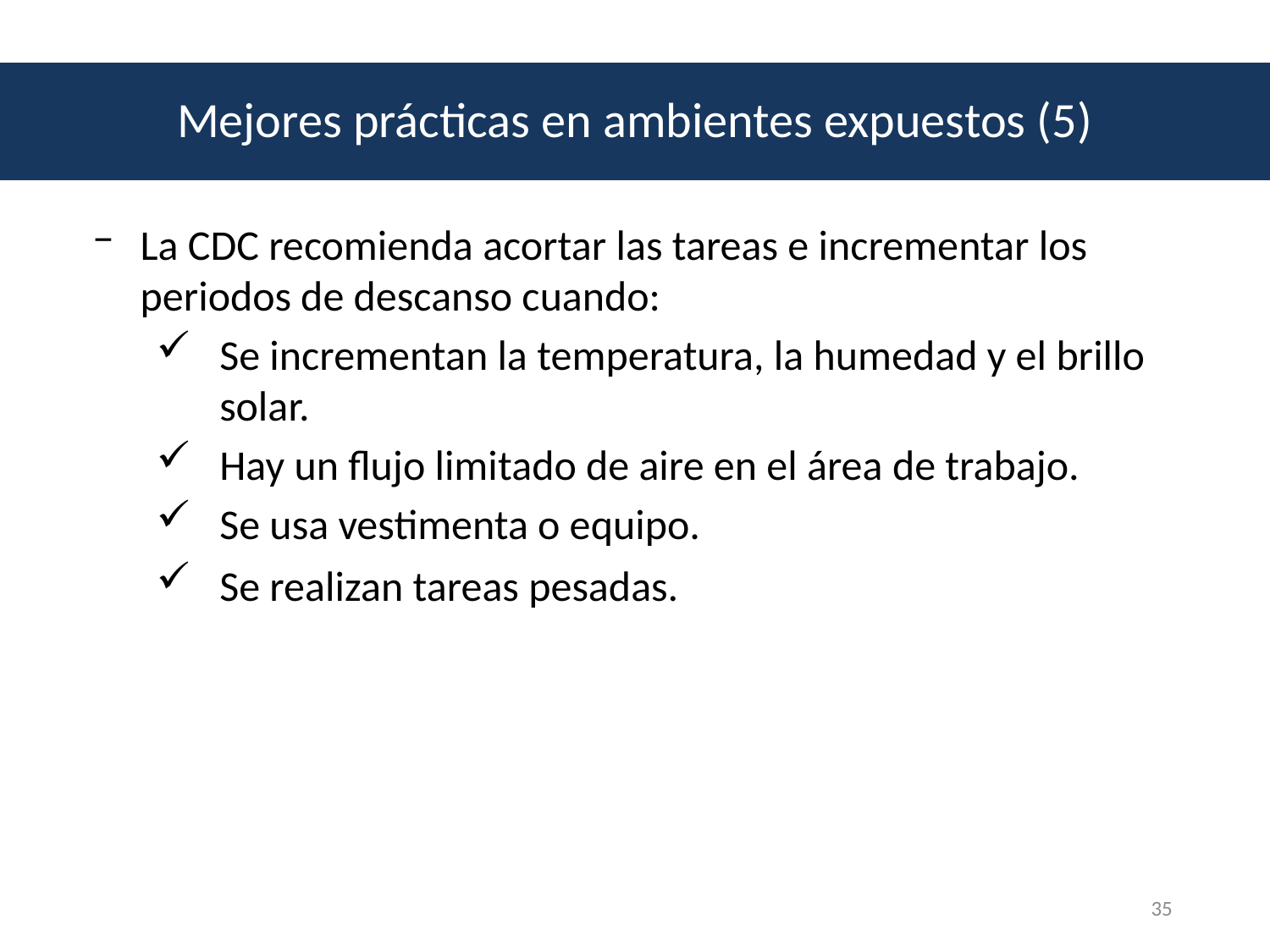

Mejores prácticas en ambientes expuestos (5)

La CDC recomienda acortar las tareas e incrementar los periodos de descanso cuando:
Se incrementan la temperatura, la humedad y el brillo solar.
Hay un flujo limitado de aire en el área de trabajo.
Se usa vestimenta o equipo.
Se realizan tareas pesadas.
35